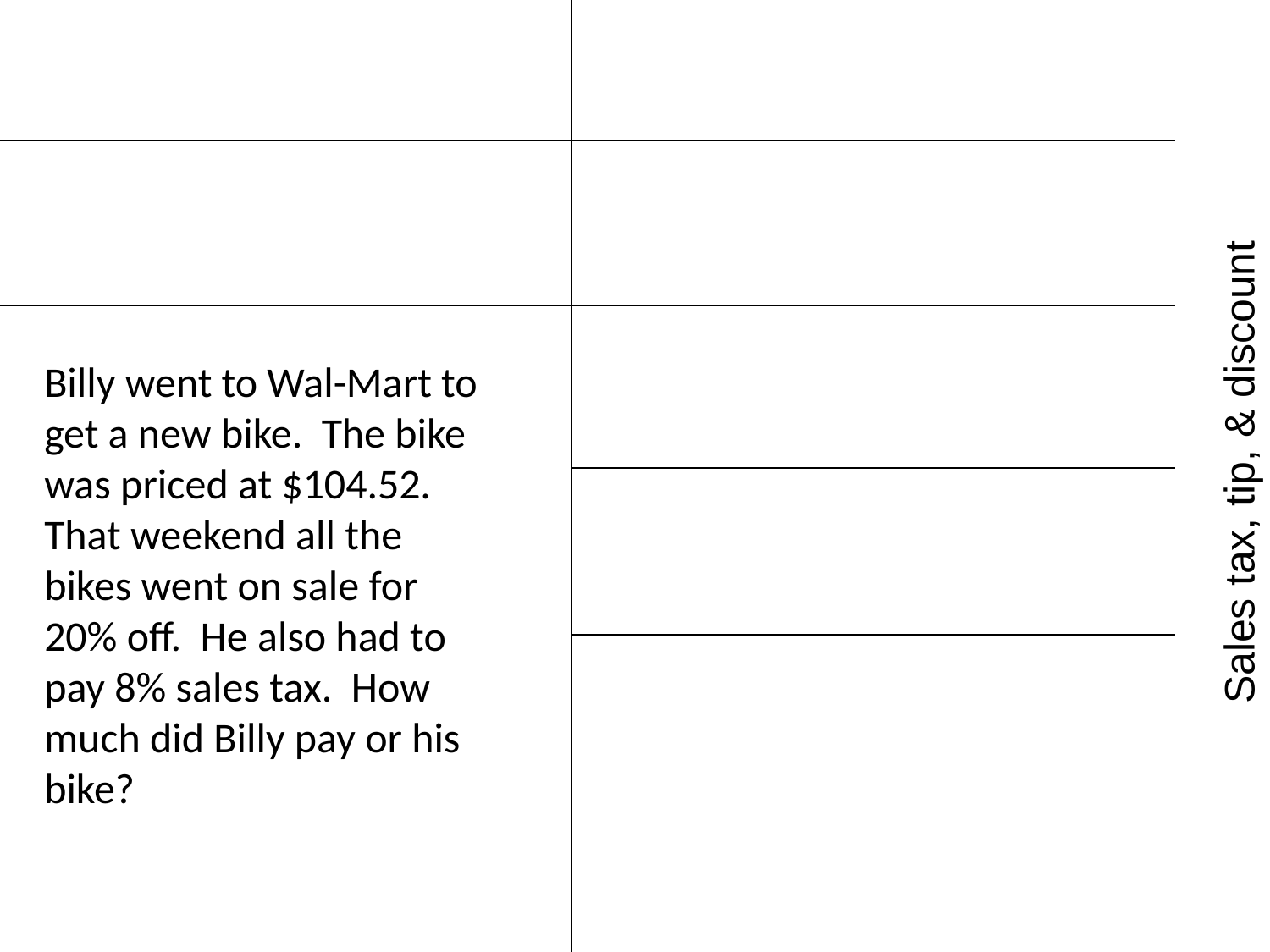

Billy went to Wal-Mart to get a new bike.  The bike was priced at $104.52.  That weekend all the bikes went on sale for 20% off.  He also had to pay 8% sales tax.  How much did Billy pay or his bike?
Sales tax, tip, & discount